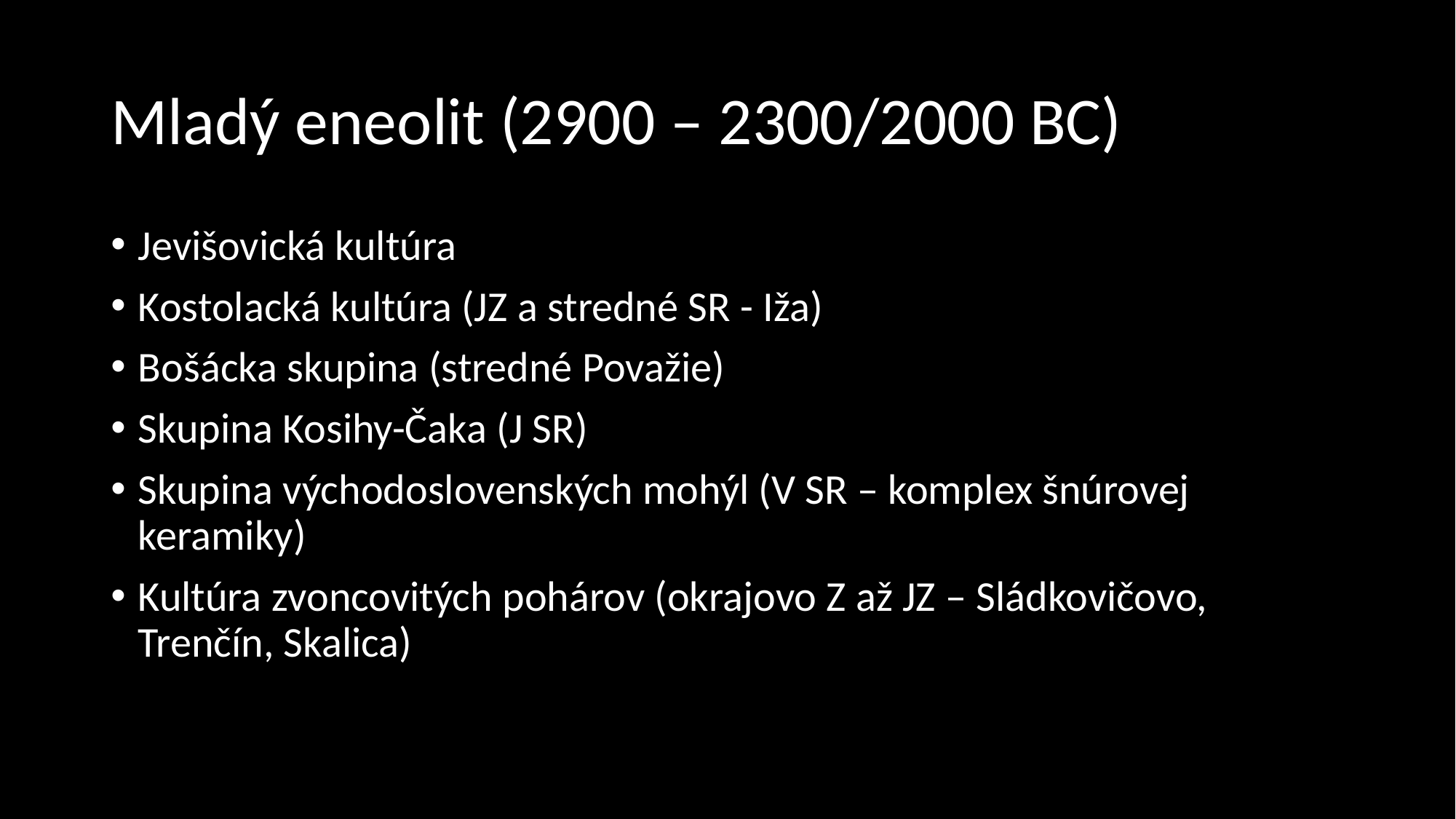

# Mladý eneolit (2900 – 2300/2000 BC)
Jevišovická kultúra
Kostolacká kultúra (JZ a stredné SR - Iža)
Bošácka skupina (stredné Považie)
Skupina Kosihy-Čaka (J SR)
Skupina východoslovenských mohýl (V SR – komplex šnúrovej keramiky)
Kultúra zvoncovitých pohárov (okrajovo Z až JZ – Sládkovičovo, Trenčín, Skalica)